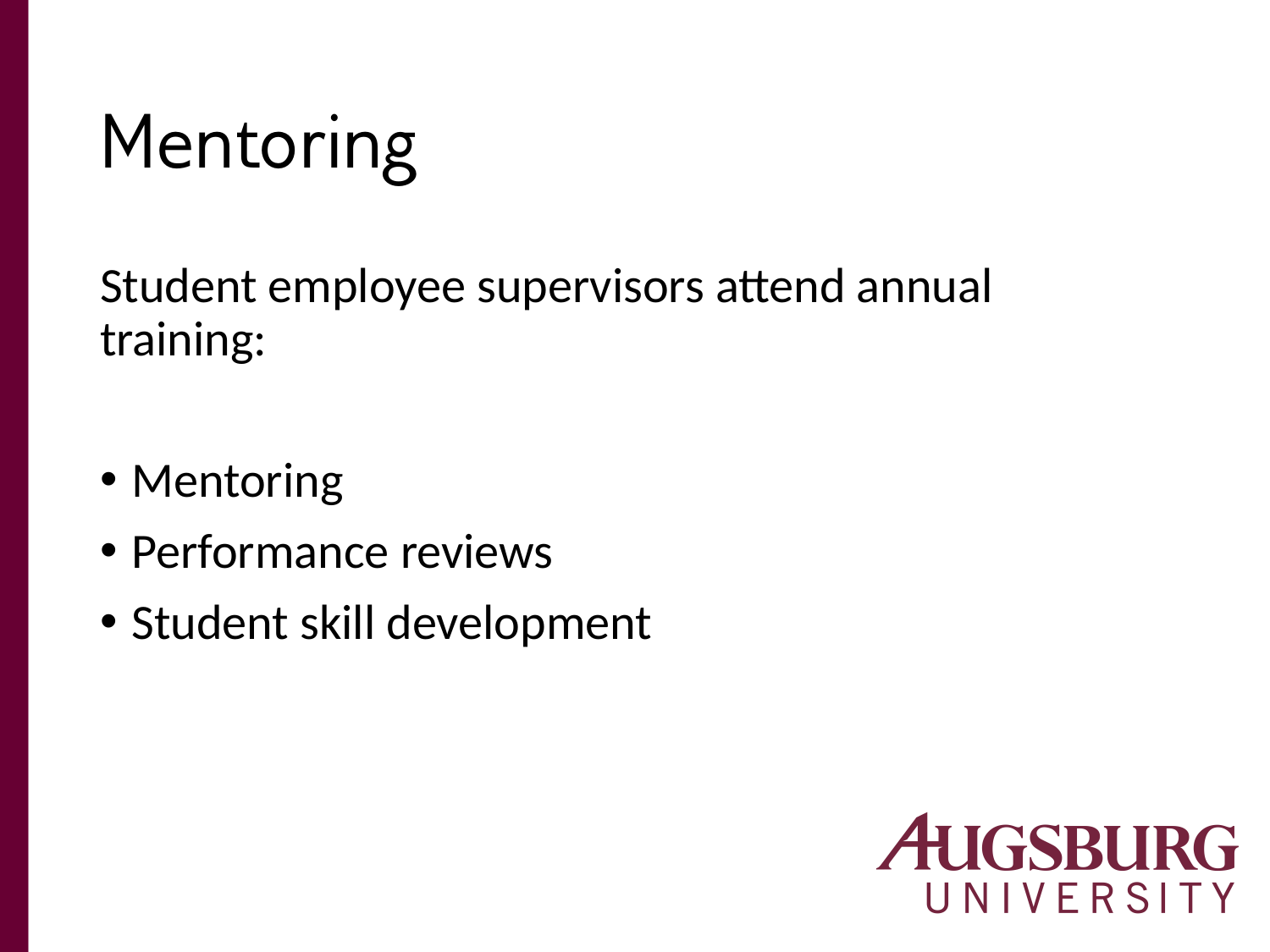

# Mentoring
Student employee supervisors attend annual training:

Mentoring
Performance reviews
Student skill development